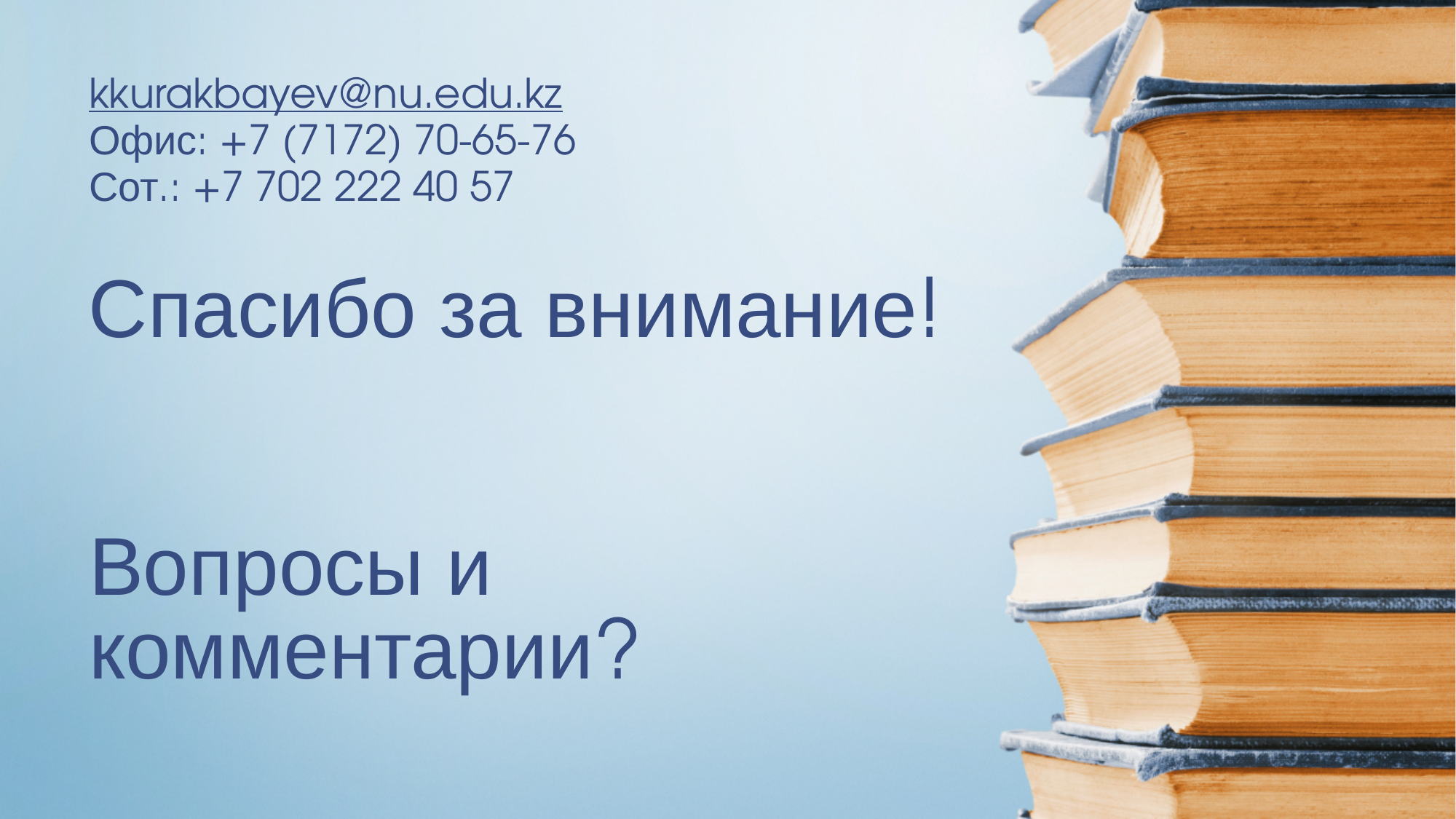

kkurakbayev@nu.edu.kz
Офис: +7 (7172) 70-65-76
Сот.: +7 702 222 40 57
Спасибо за внимание!
# Вопросы и комментарии?